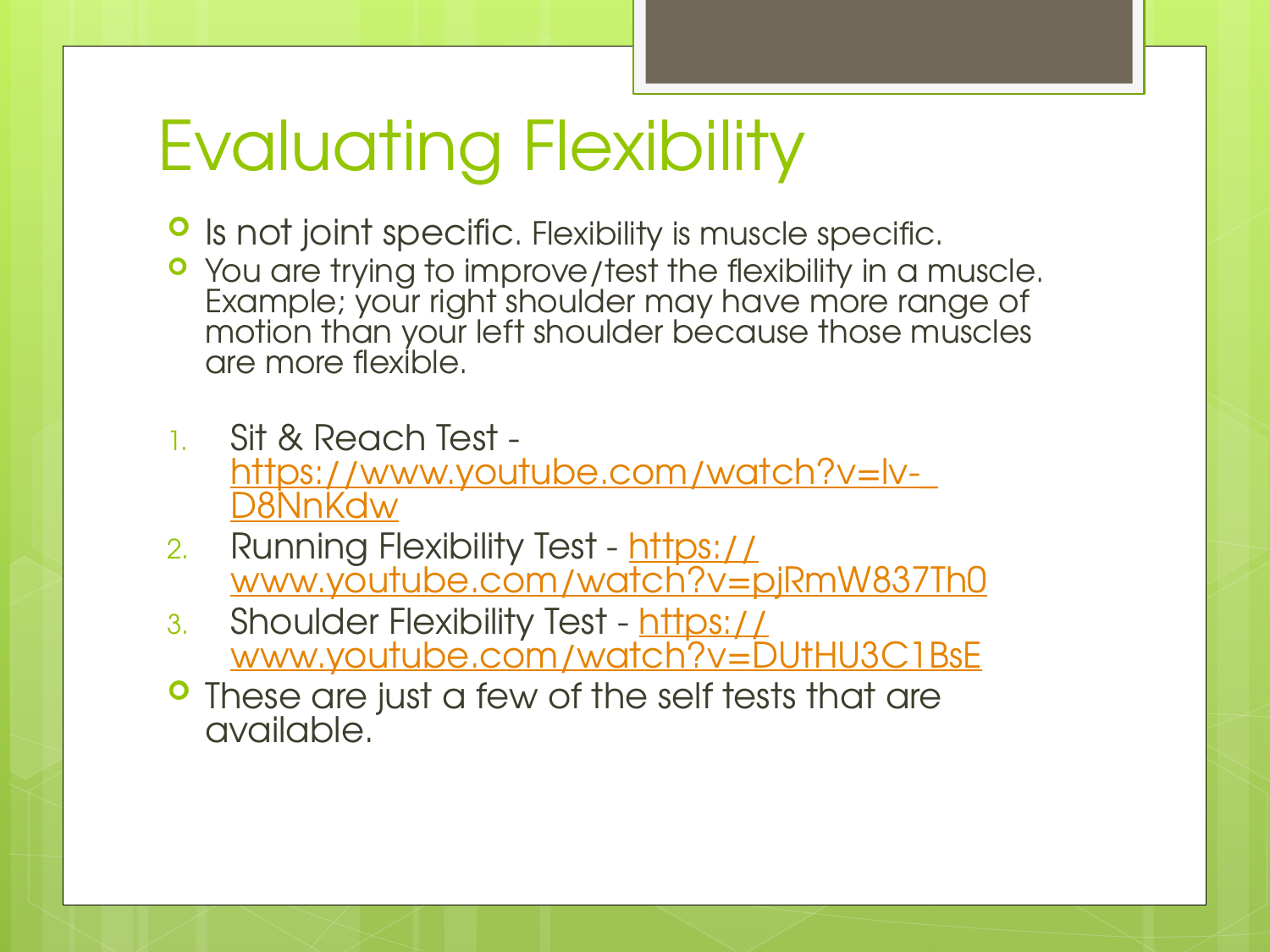

# Evaluating Flexibility
Is not joint specific. Flexibility is muscle specific.
You are trying to improve/test the flexibility in a muscle.  Example; your right shoulder may have more range of motion than your left shoulder because those muscles are more flexible.

Sit & Reach Test - https://www.youtube.com/watch?v=lv-_D8NnKdw
Running Flexibility Test - https://www.youtube.com/watch?v=pjRmW837Th0
Shoulder Flexibility Test - https://www.youtube.com/watch?v=DUtHU3C1BsE
These are just a few of the self tests that are available.